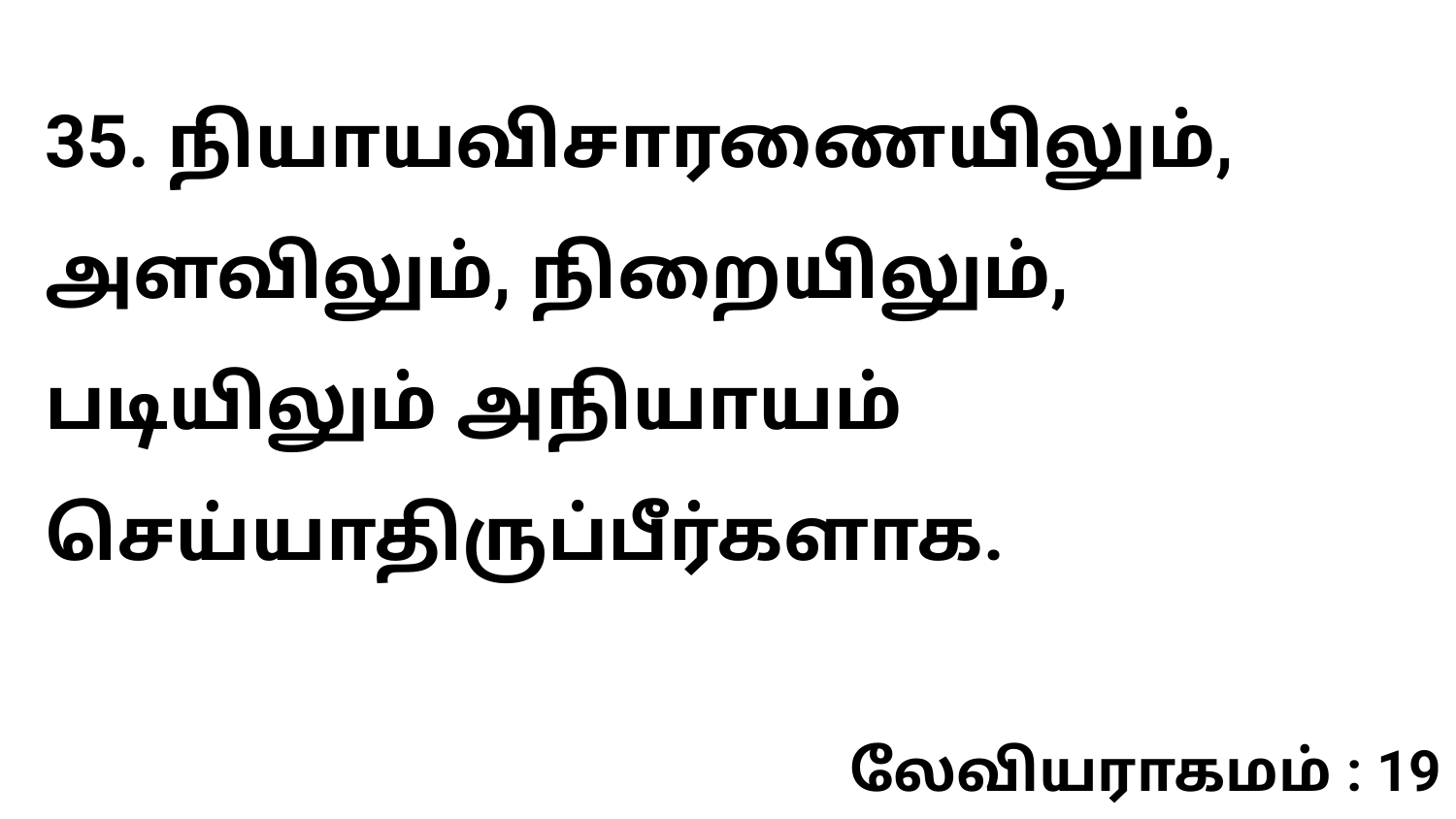

35. நியாயவிசாரணையிலும், அளவிலும், நிறையிலும், படியிலும் அநியாயம் செய்யாதிருப்பீர்களாக.
லேவியராகமம் : 19